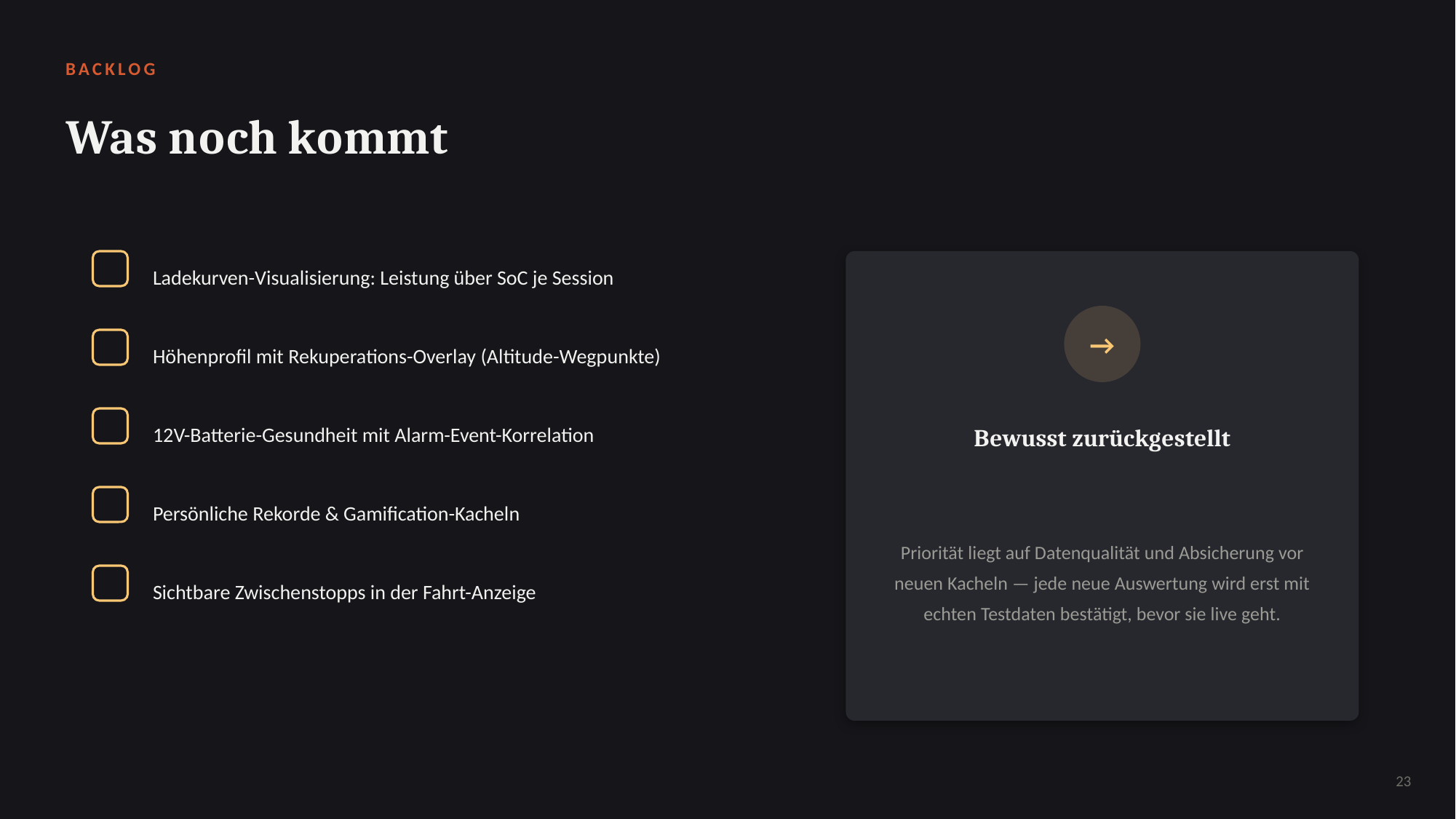

BACKLOG
Was noch kommt
Ladekurven-Visualisierung: Leistung über SoC je Session

→
Höhenprofil mit Rekuperations-Overlay (Altitude-Wegpunkte)

12V-Batterie-Gesundheit mit Alarm-Event-Korrelation

Bewusst zurückgestellt
Priorität liegt auf Datenqualität und Absicherung vor neuen Kacheln — jede neue Auswertung wird erst mit echten Testdaten bestätigt, bevor sie live geht.
Persönliche Rekorde & Gamification-Kacheln

Sichtbare Zwischenstopps in der Fahrt-Anzeige

23